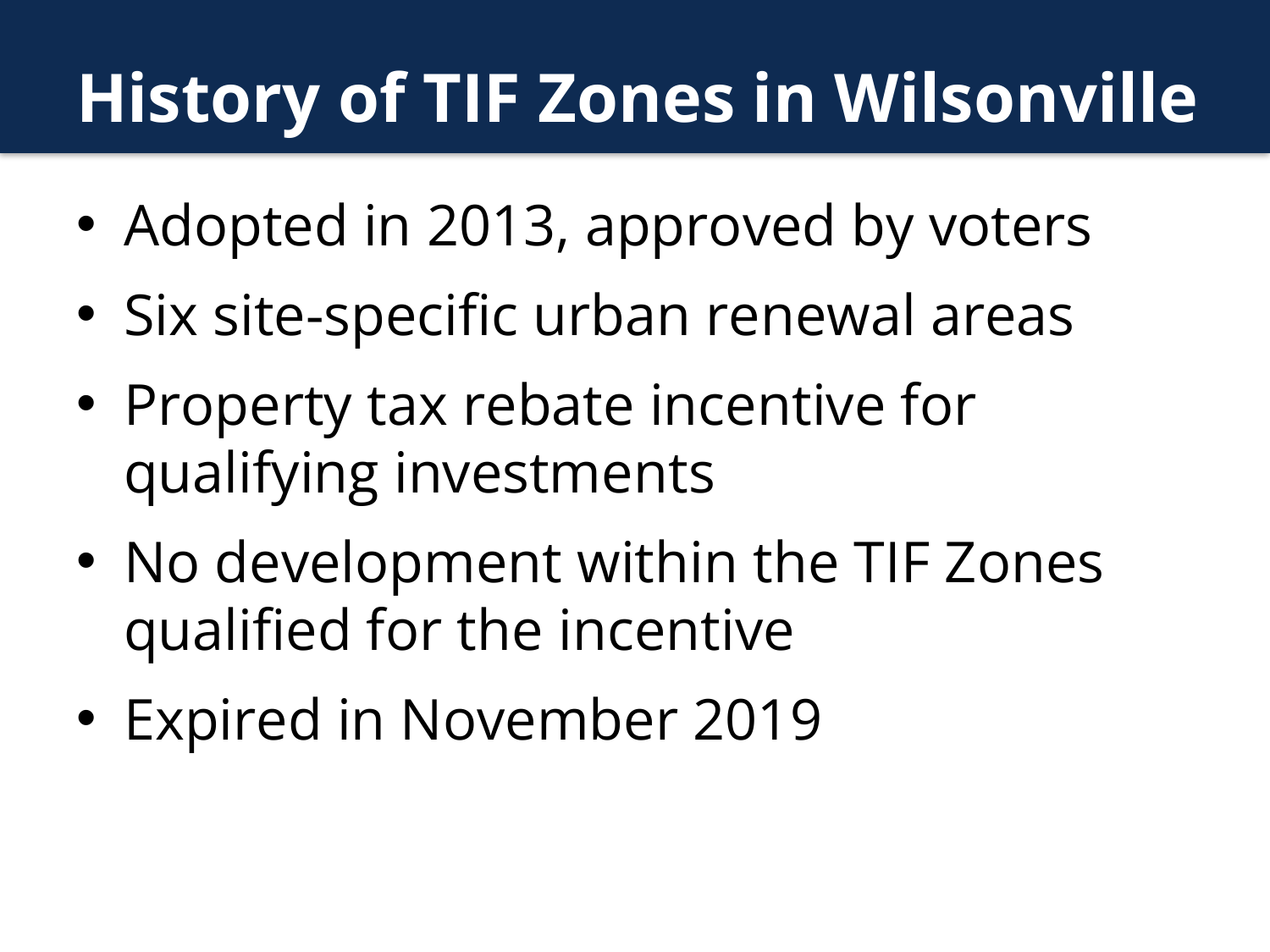

# History of TIF Zones in Wilsonville
Adopted in 2013, approved by voters
Six site-specific urban renewal areas
Property tax rebate incentive for qualifying investments
No development within the TIF Zones qualified for the incentive
Expired in November 2019